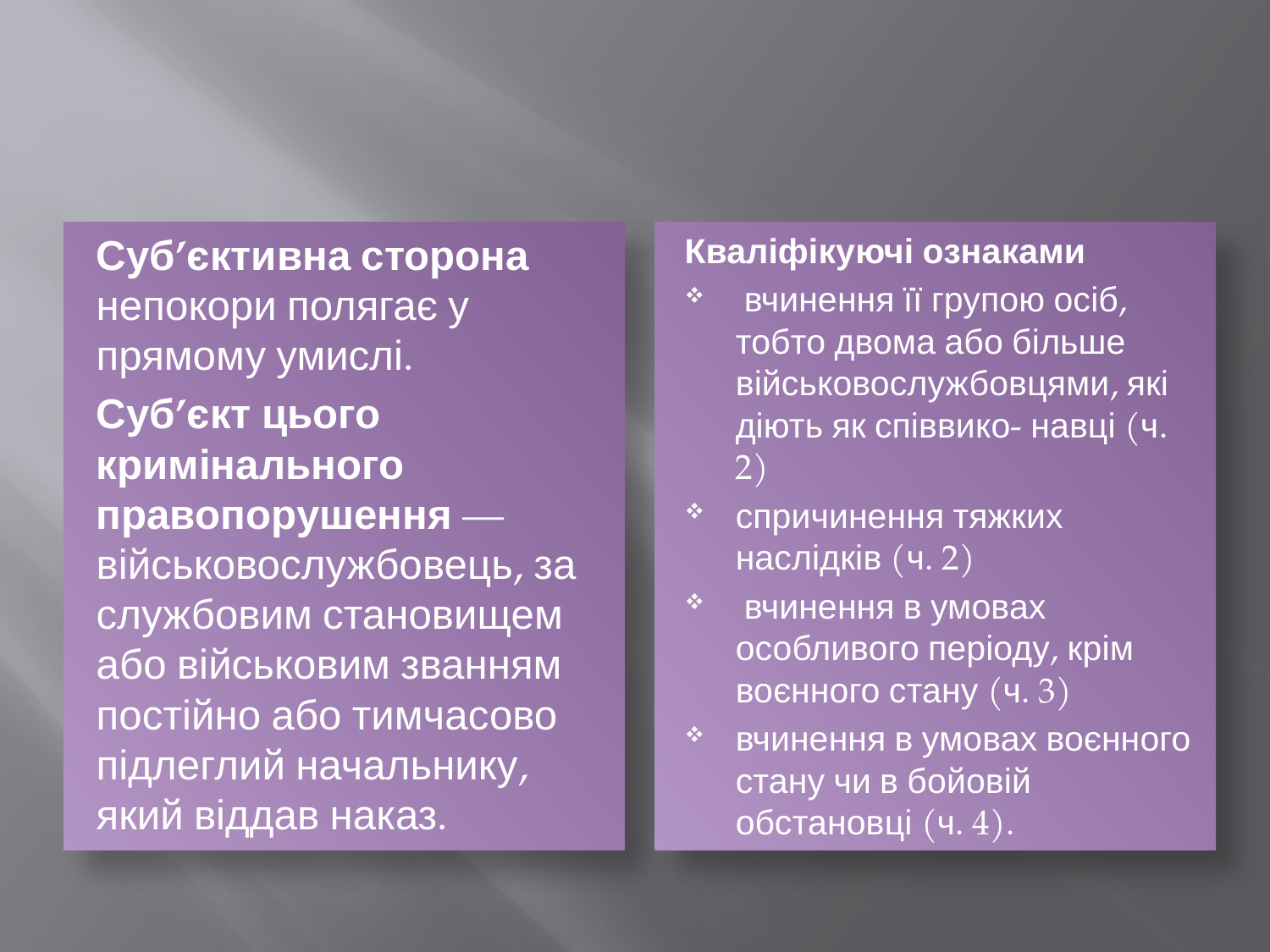

Кваліфікуючі ознаками
 вчинення її групою осіб, тобто двома або більше військовослужбовцями, які діють як співвико- навці (ч. 2)
спричинення тяжких наслідків (ч. 2)
 вчинення в умовах особливого періоду, крім воєнного стану (ч. 3)
вчинення в умовах воєнного стану чи в бойовій обстановці (ч. 4).
Суб’єктивна сторона непокори полягає у прямому умислі.
Суб’єкт цього кримінального правопорушення — військовослужбовець, за службовим становищем або військовим званням постійно або тимчасово підлеглий начальнику, який віддав наказ.